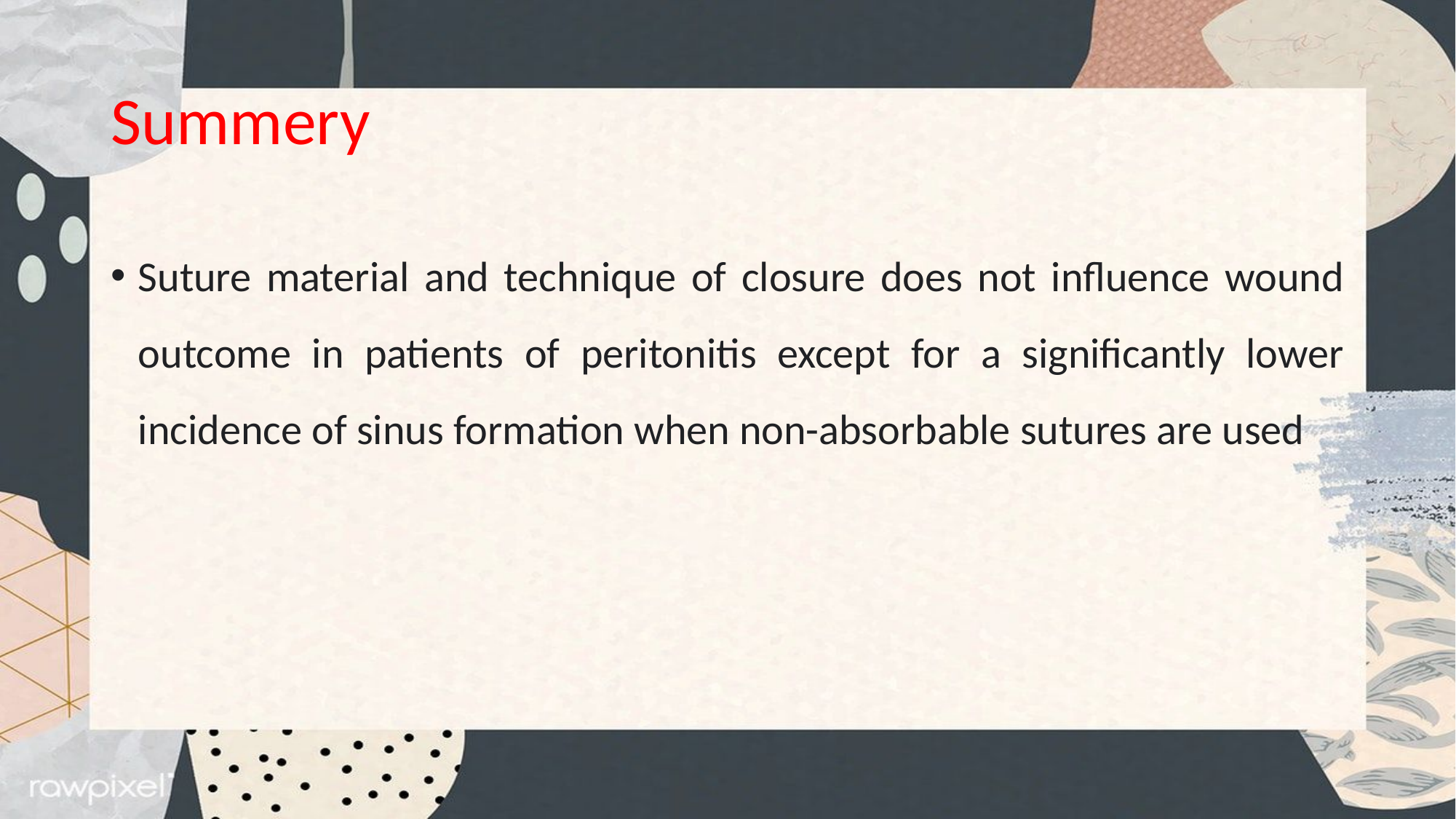

# Summery
Suture material and technique of closure does not influence wound outcome in patients of peritonitis except for a significantly lower incidence of sinus formation when non-absorbable sutures are used